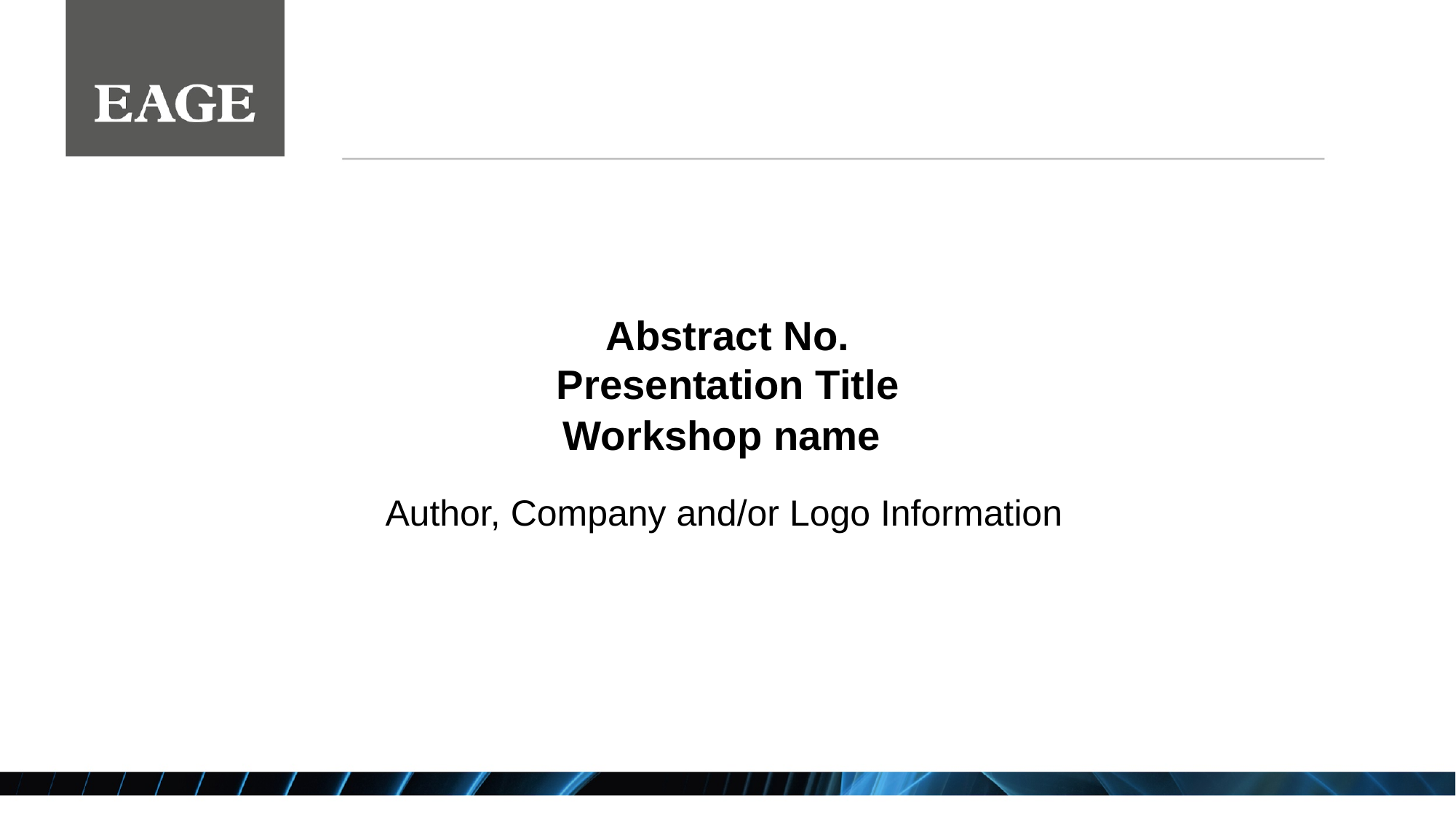

#

Abstract No.
Presentation Title
Workshop name
Author, Company and/or Logo Information